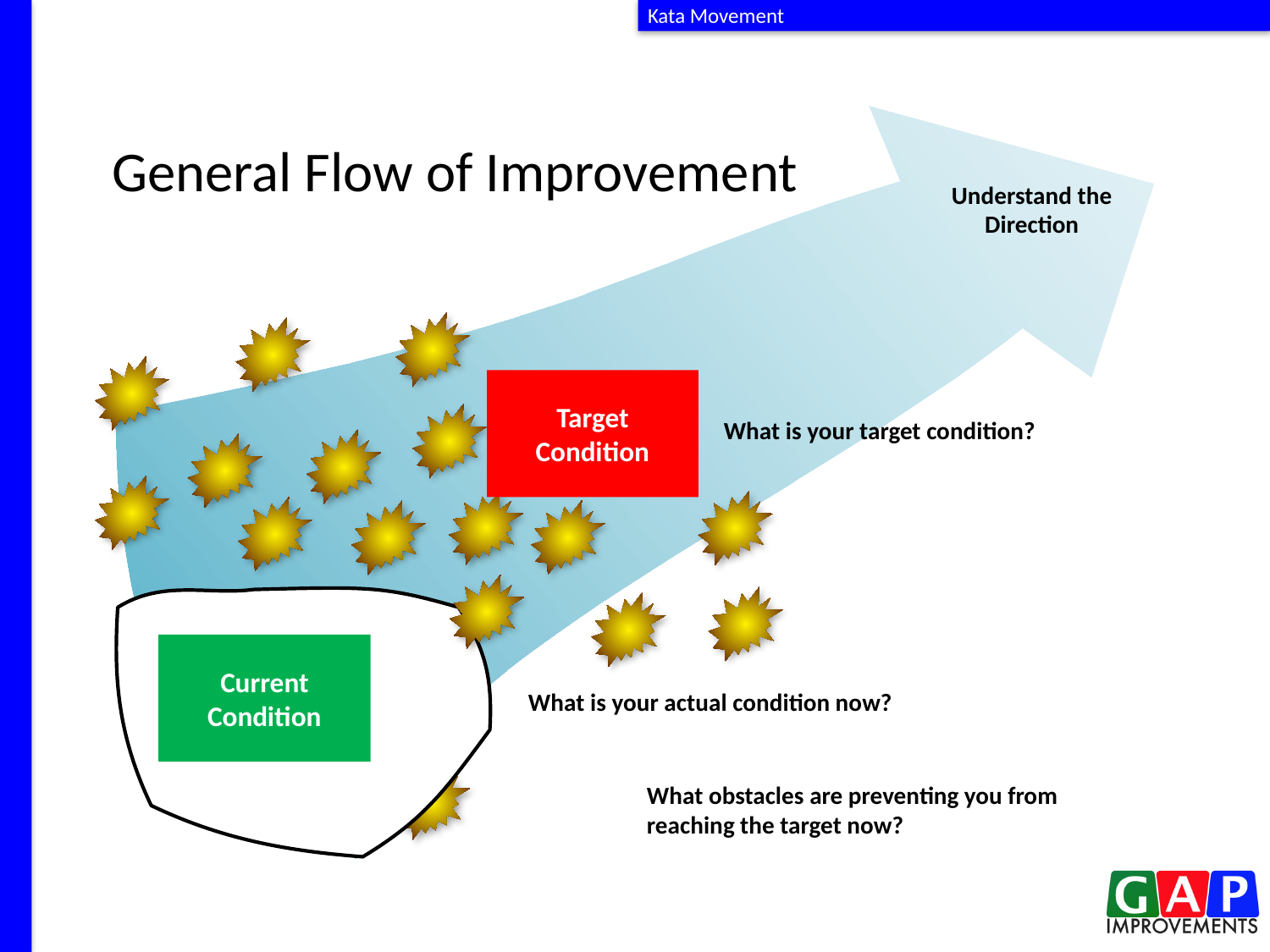

Kata Movement

# General Flow of Improvement
Understand the Direction

Target Condition

What is your target condition?

Current Condition
What is your actual condition now?

What obstacles are preventing you from reaching the target now?